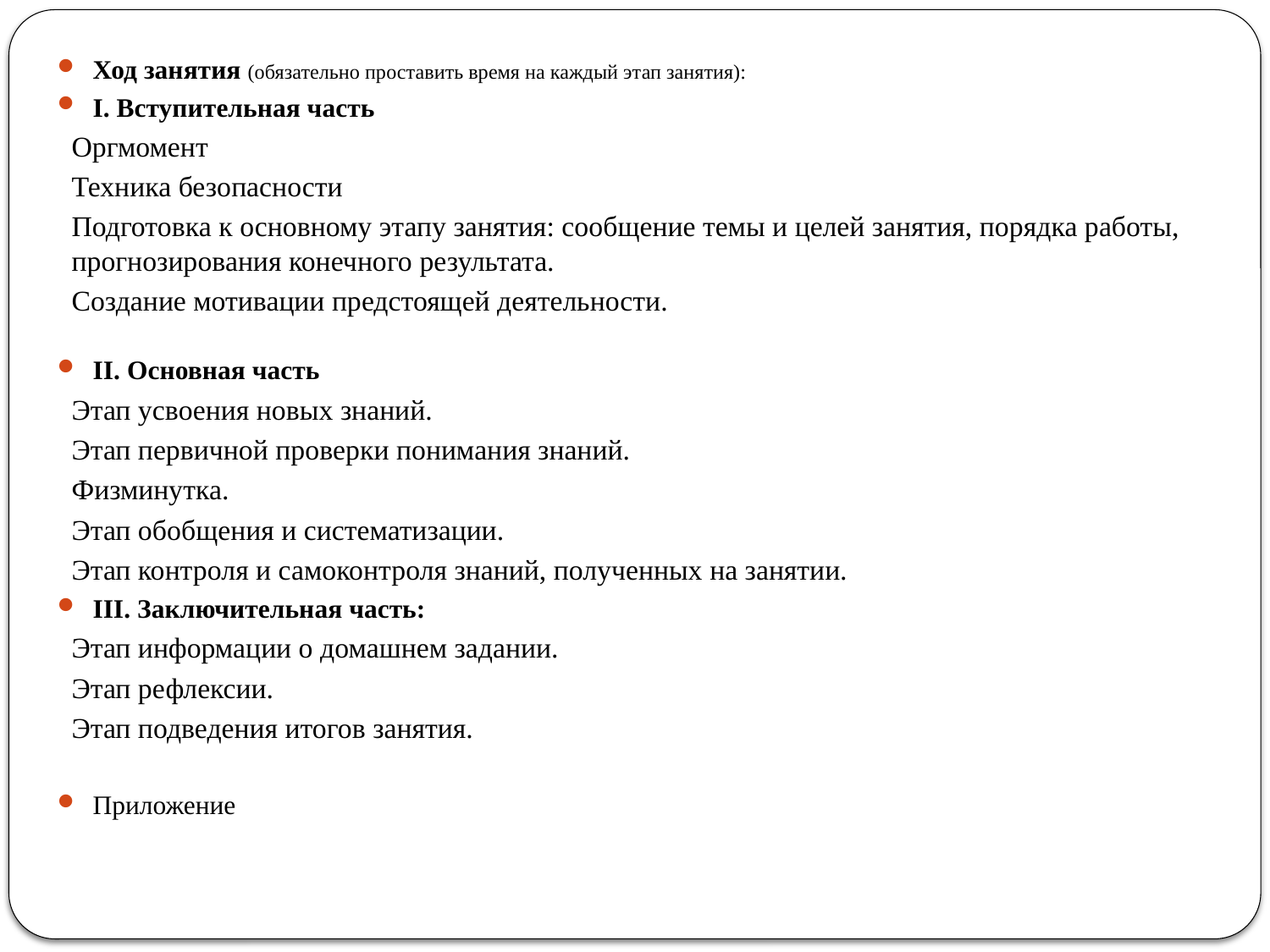

Ход занятия (обязательно проставить время на каждый этап занятия):
I. Вступительная часть
Оргмомент
Техника безопасности
Подготовка к основному этапу занятия: сообщение темы и целей занятия, порядка работы, прогнозирования конечного результата.
Создание мотивации предстоящей деятельности.

II. Основная часть
Этап усвоения новых знаний.
Этап первичной проверки понимания знаний.
Физминутка.
Этап обобщения и систематизации.
Этап контроля и самоконтроля знаний, полученных на занятии.
III. Заключительная часть:
Этап информации о домашнем задании.
Этап рефлексии.
Этап подведения итогов занятия.

Приложение